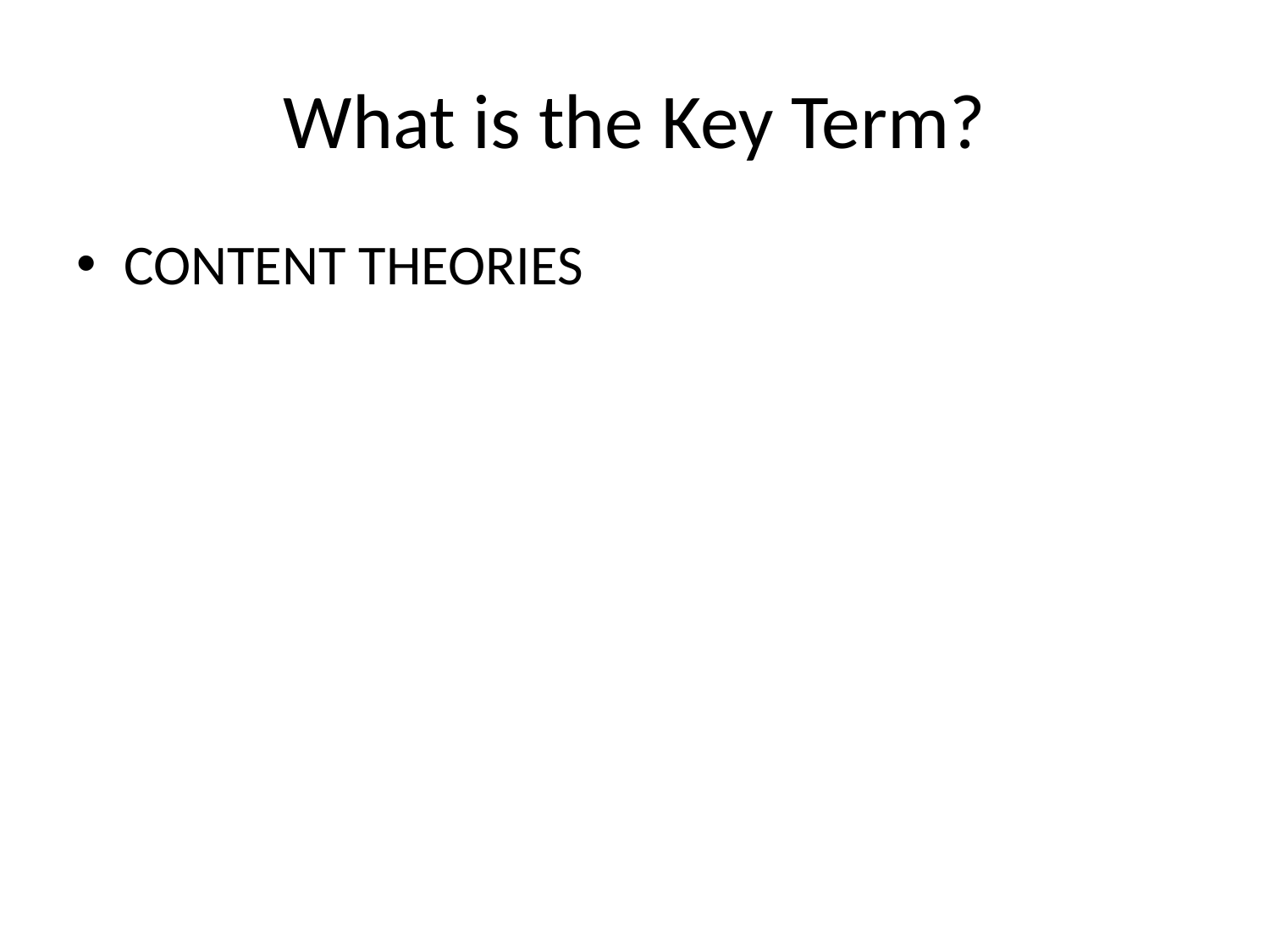

# What is the Key Term?
CONTENT THEORIES